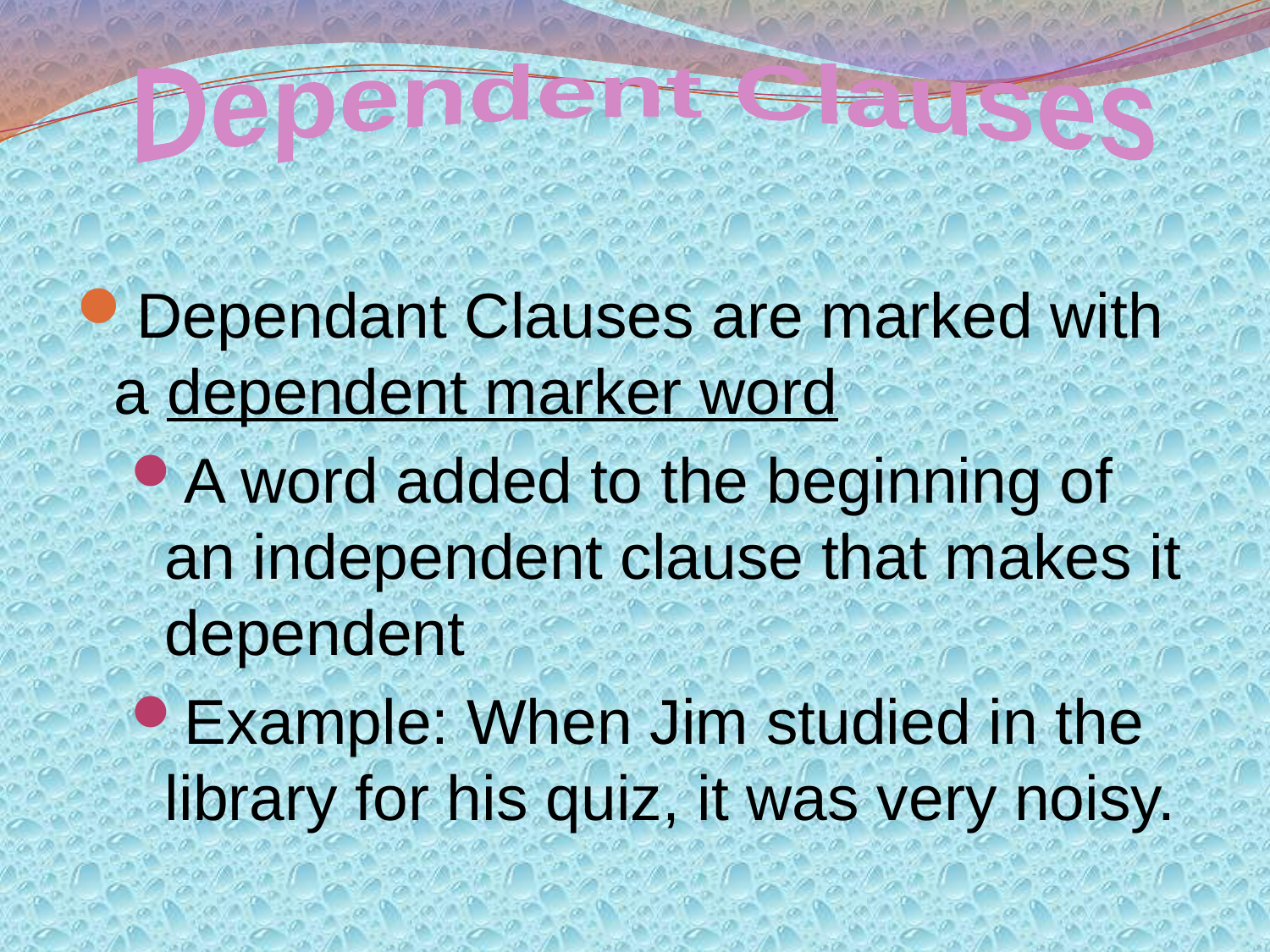

Dependent Clauses
Dependant Clauses are marked with a dependent marker word
A word added to the beginning of an independent clause that makes it dependent
Example: When Jim studied in the library for his quiz, it was very noisy.